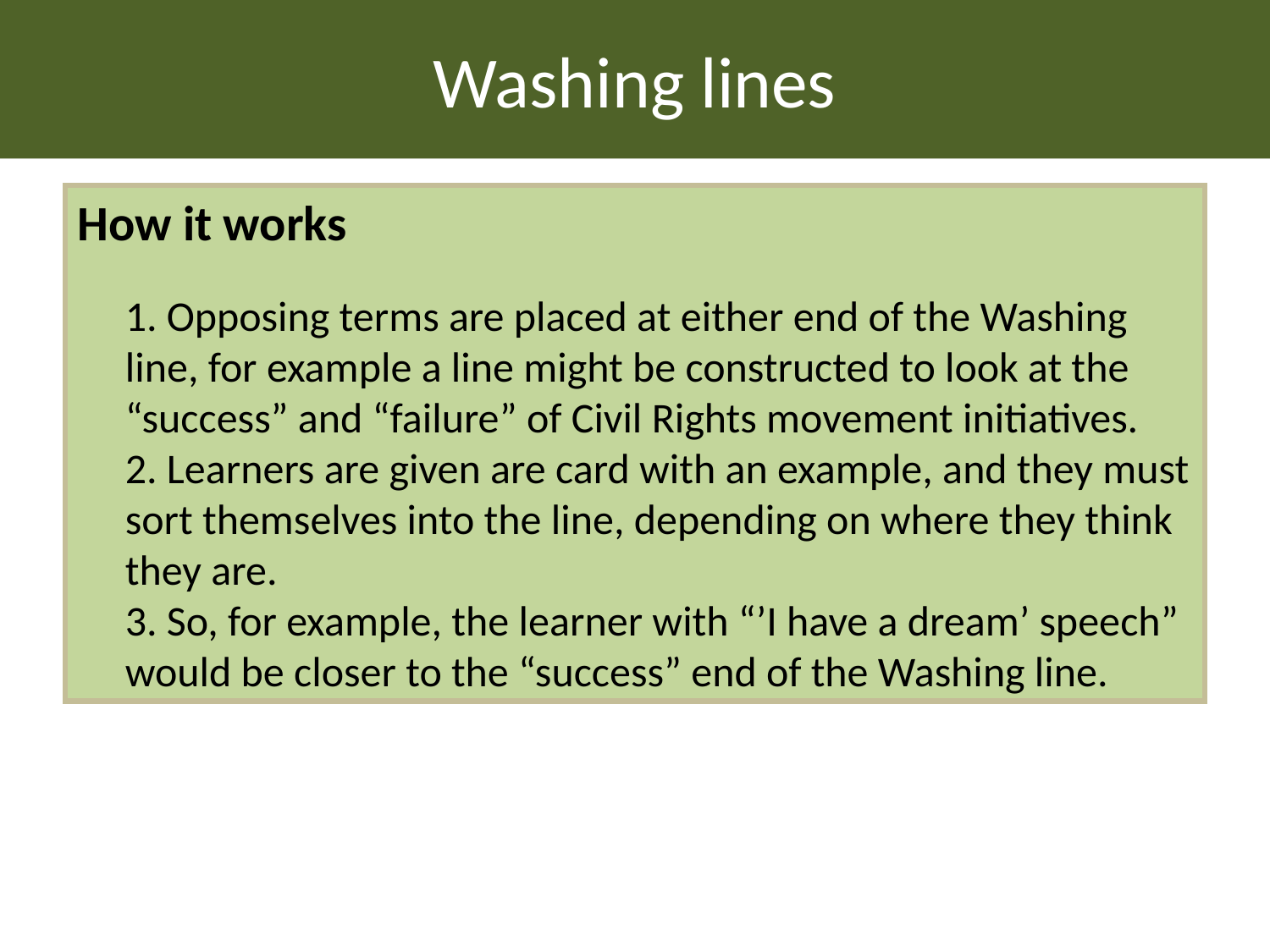

Washing lines
How it works

	1. Opposing terms are placed at either end of the Washing line, for example a line might be constructed to look at the “success” and “failure” of Civil Rights movement initiatives.
	2. Learners are given are card with an example, and they must sort themselves into the line, depending on where they think they are.
	3. So, for example, the learner with “’I have a dream’ speech” would be closer to the “success” end of the Washing line.